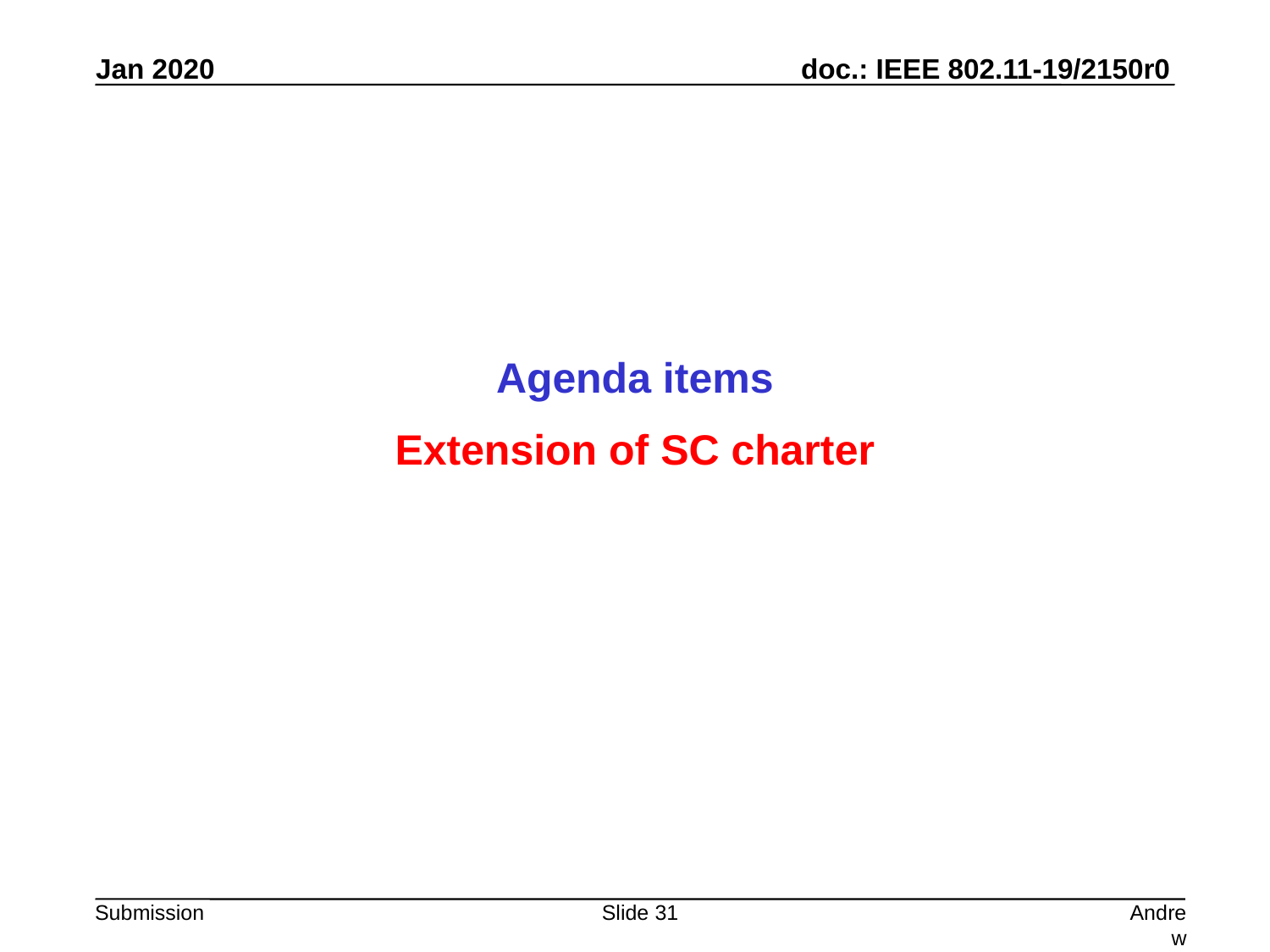

Agenda items
Extension of SC charter
Slide 31
Andrew Myles, Cisco